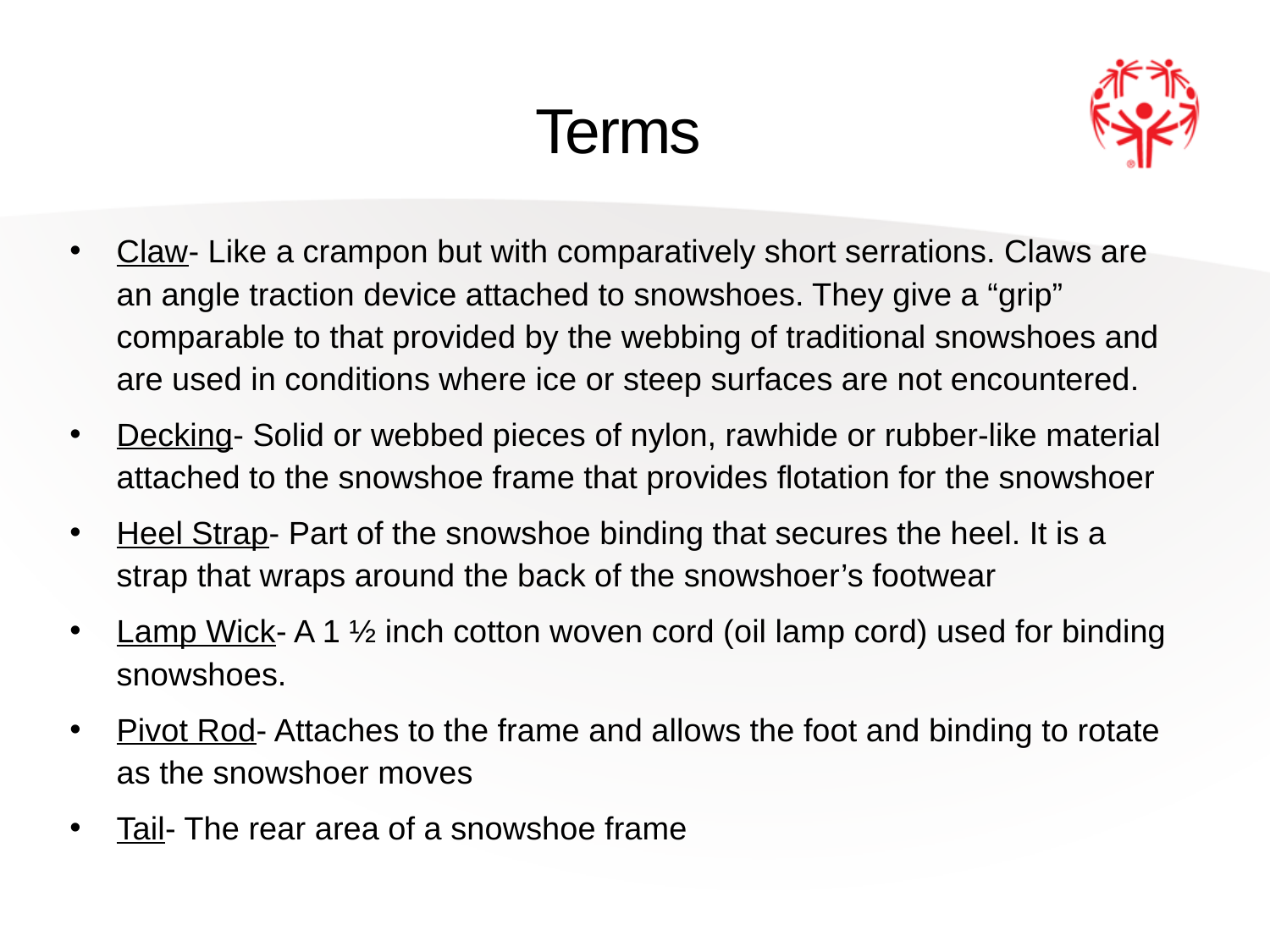

# Terms
Claw- Like a crampon but with comparatively short serrations. Claws are an angle traction device attached to snowshoes. They give a “grip” comparable to that provided by the webbing of traditional snowshoes and are used in conditions where ice or steep surfaces are not encountered.
Decking- Solid or webbed pieces of nylon, rawhide or rubber-like material attached to the snowshoe frame that provides flotation for the snowshoer
Heel Strap- Part of the snowshoe binding that secures the heel. It is a strap that wraps around the back of the snowshoer’s footwear
Lamp Wick- A 1 ½ inch cotton woven cord (oil lamp cord) used for binding snowshoes.
Pivot Rod- Attaches to the frame and allows the foot and binding to rotate as the snowshoer moves
Tail- The rear area of a snowshoe frame